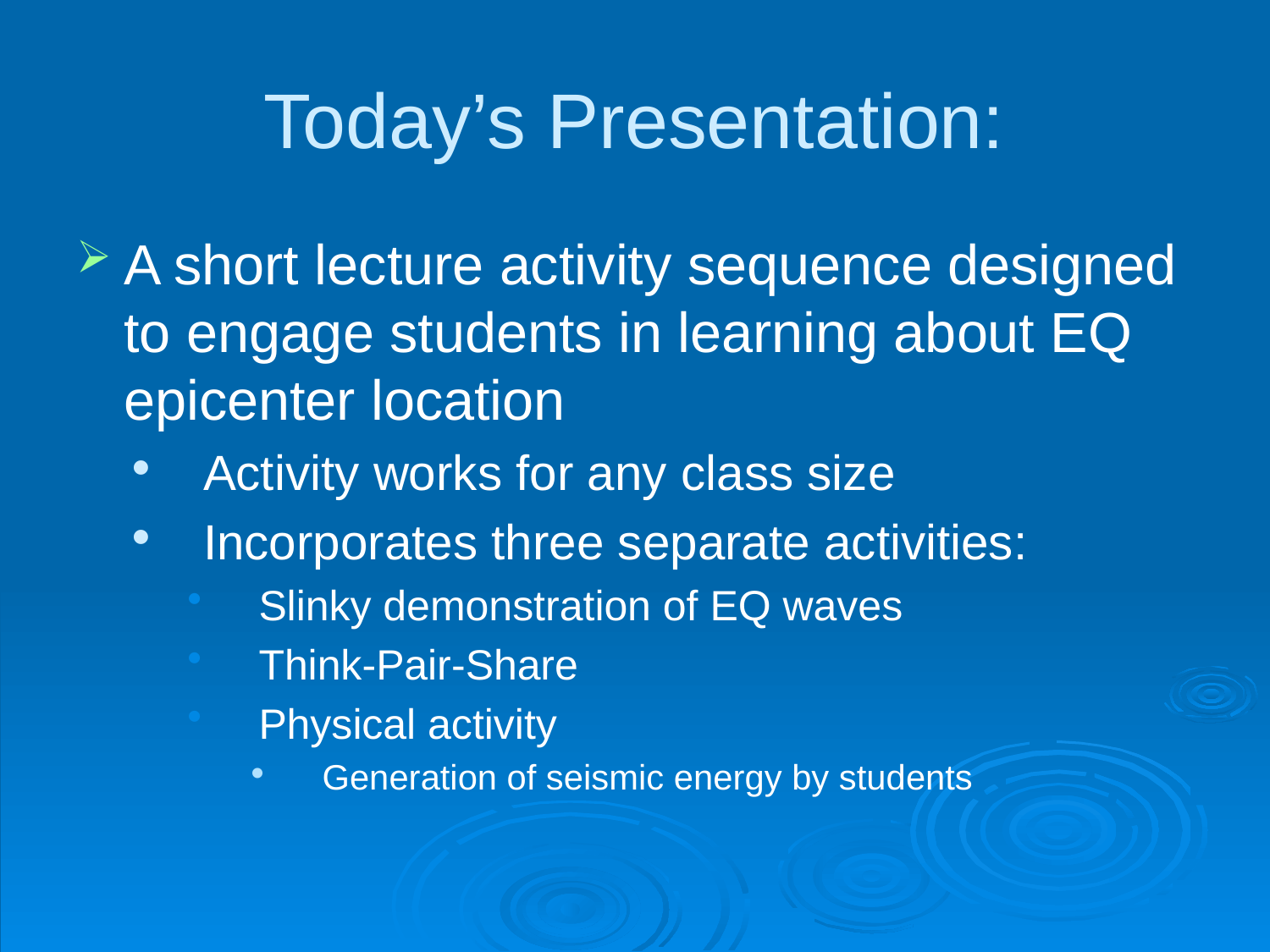

# Today’s Presentation:
A short lecture activity sequence designed to engage students in learning about EQ epicenter location
Activity works for any class size
Incorporates three separate activities:
Slinky demonstration of EQ waves
Think-Pair-Share
Physical activity
Generation of seismic energy by students